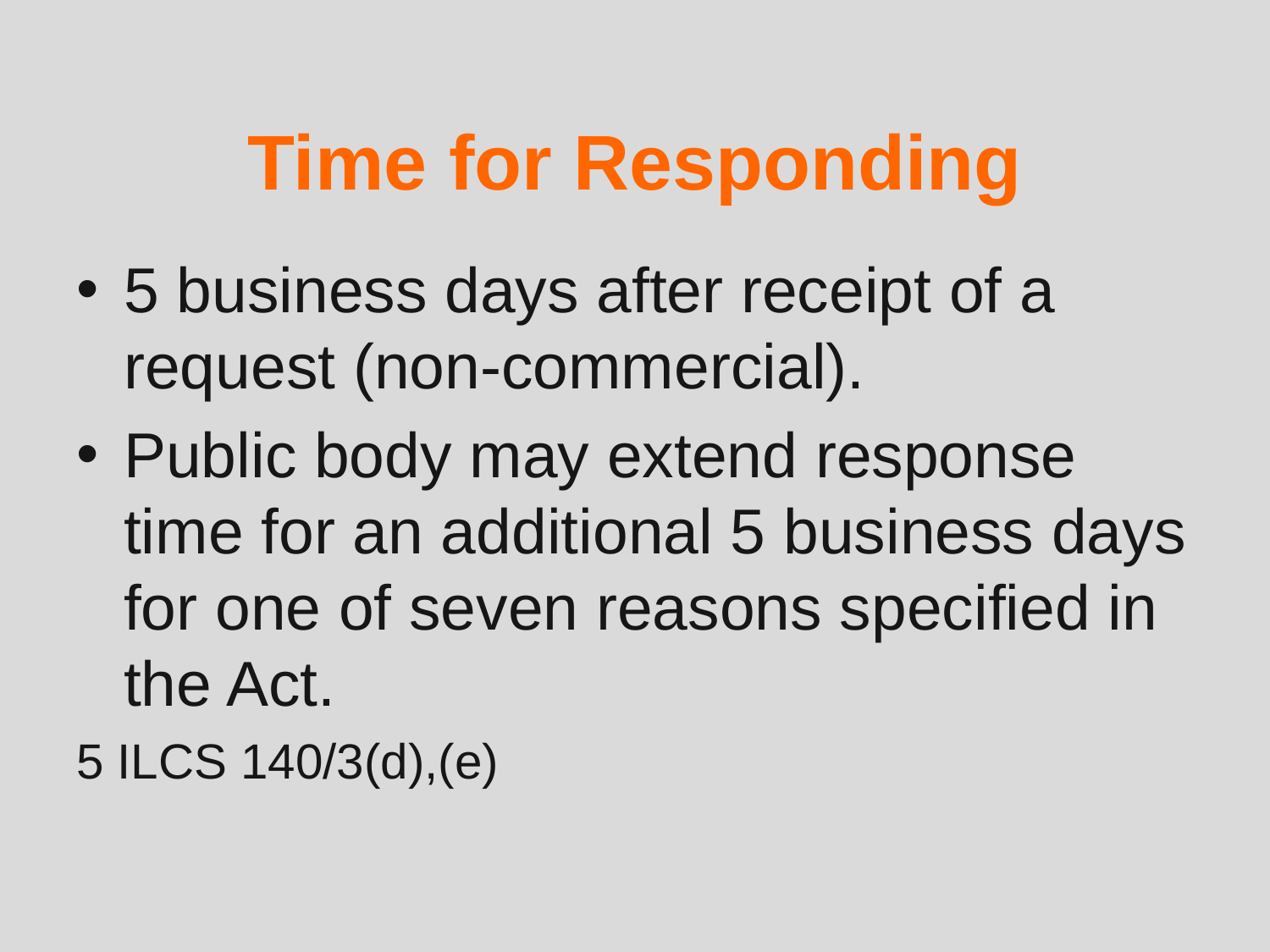

# Time for Responding
5 business days after receipt of a request (non-commercial).
Public body may extend response time for an additional 5 business days for one of seven reasons specified in the Act.
5 ILCS 140/3(d),(e)